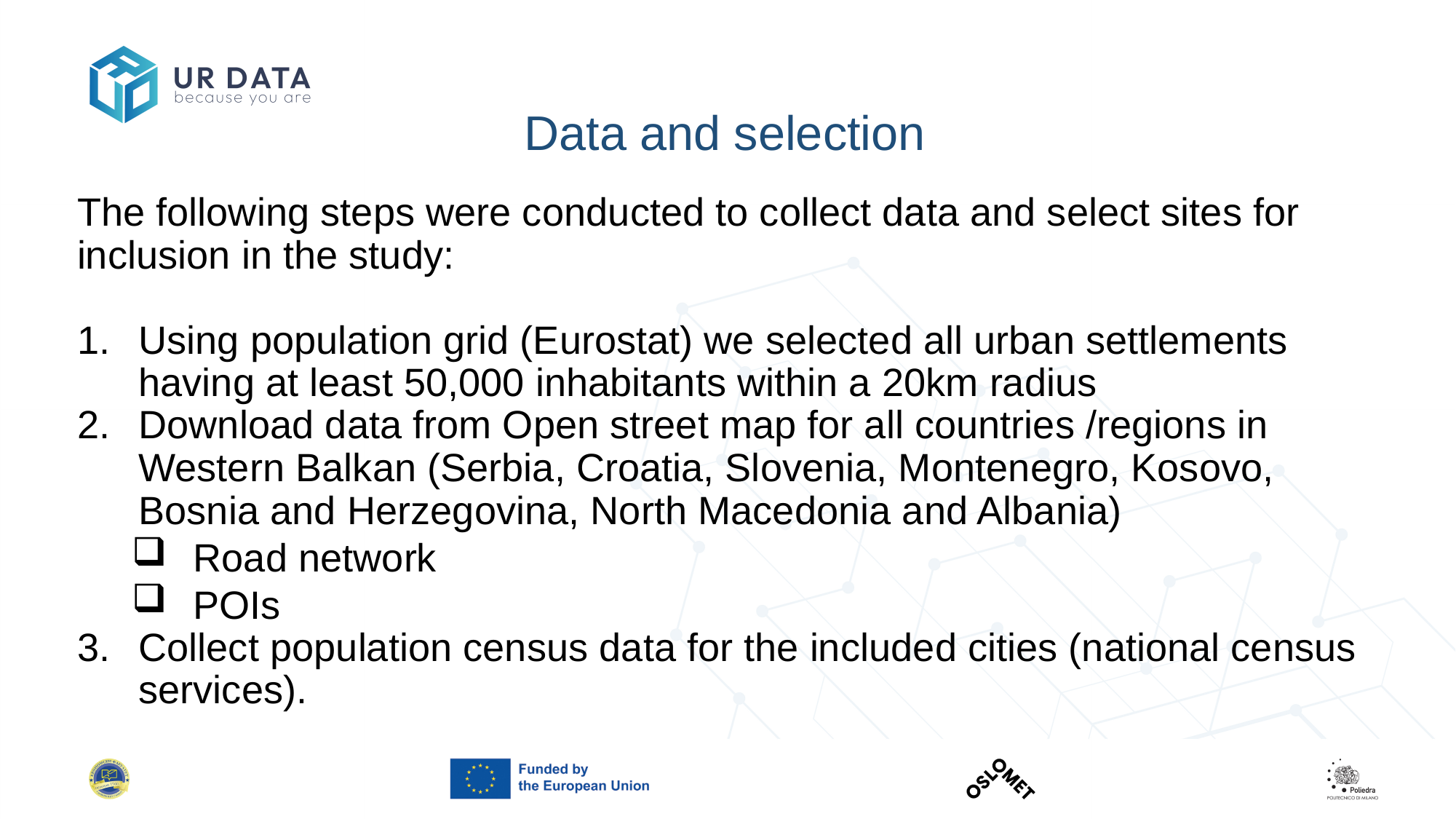

# Data and selection
The following steps were conducted to collect data and select sites for inclusion in the study:

Using population grid (Eurostat) we selected all urban settlements having at least 50,000 inhabitants within a 20km radius
Download data from Open street map for all countries /regions in Western Balkan (Serbia, Croatia, Slovenia, Montenegro, Kosovo, Bosnia and Herzegovina, North Macedonia and Albania)
Road network
POIs
Collect population census data for the included cities (national census services).